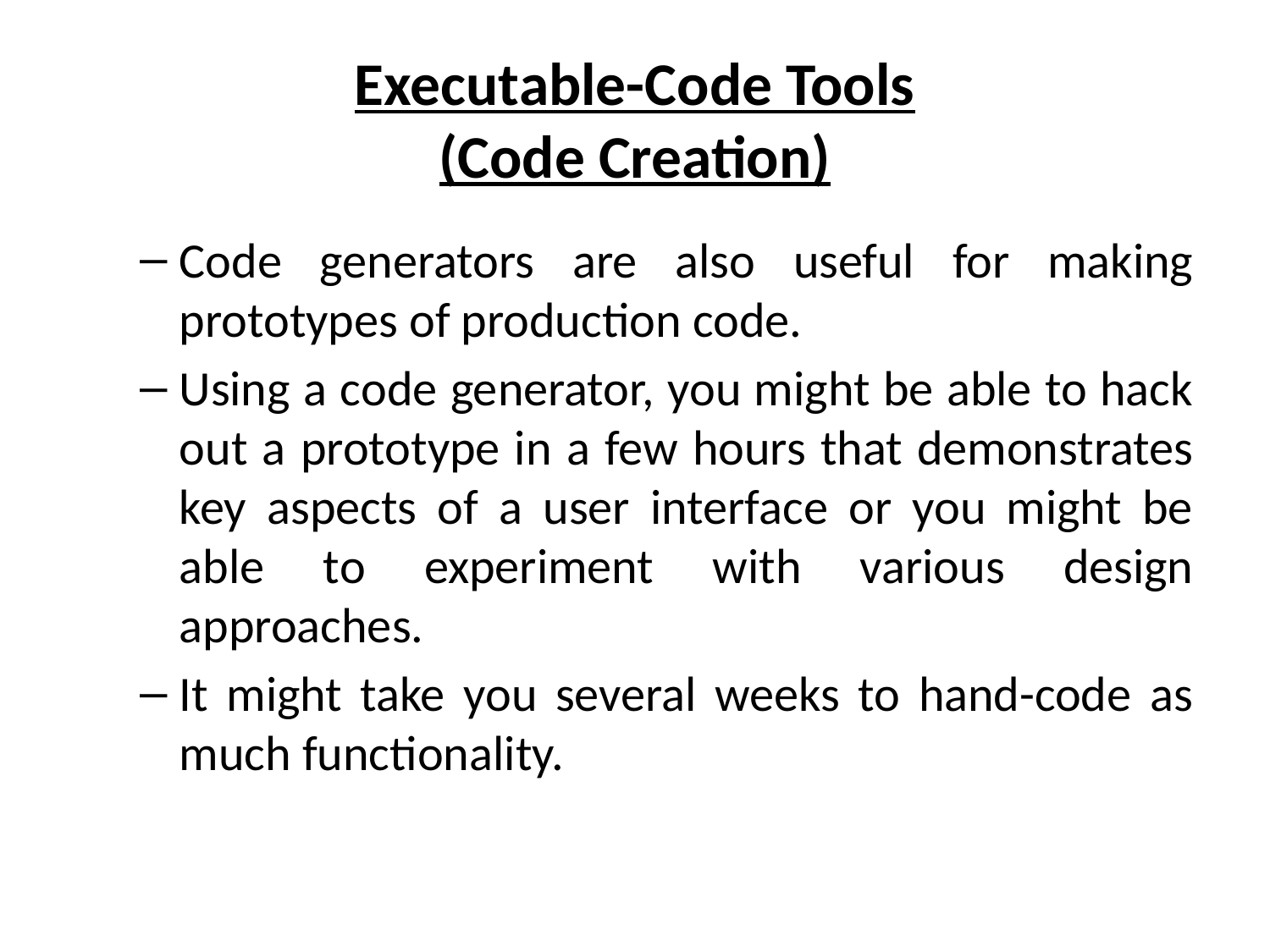

# Executable-Code Tools (Code Creation)
Code generators are also useful for making prototypes of production code.
Using a code generator, you might be able to hack out a prototype in a few hours that demonstrates key aspects of a user interface or you might be able to experiment with various design approaches.
It might take you several weeks to hand-code as much functionality.